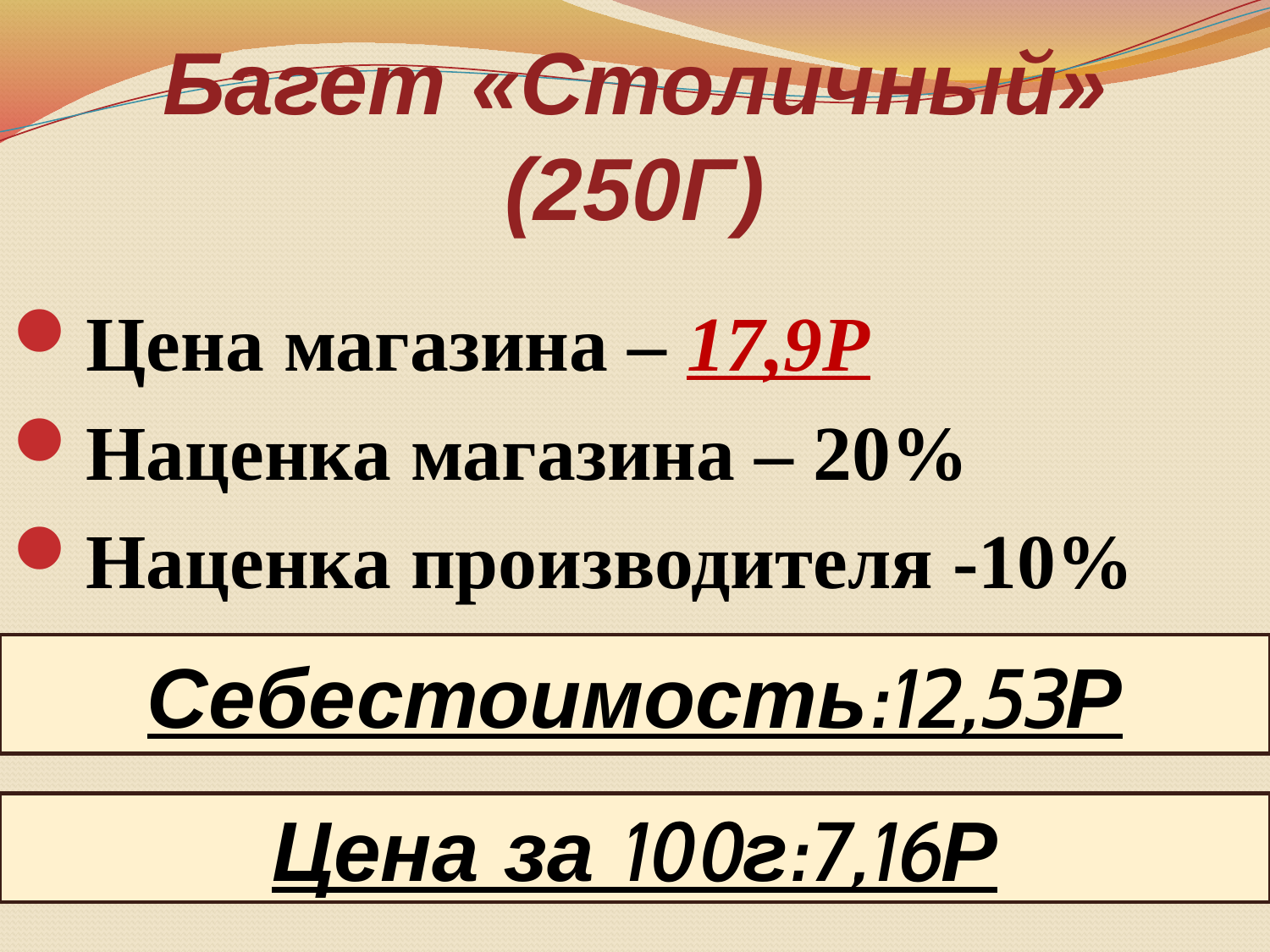

# Багет «Столичный» (250Г)
Цена магазина – 17,9Р
Наценка магазина – 20%
Наценка производителя -10%
Себестоимость:12,53Р
Цена за 100г:7,16Р